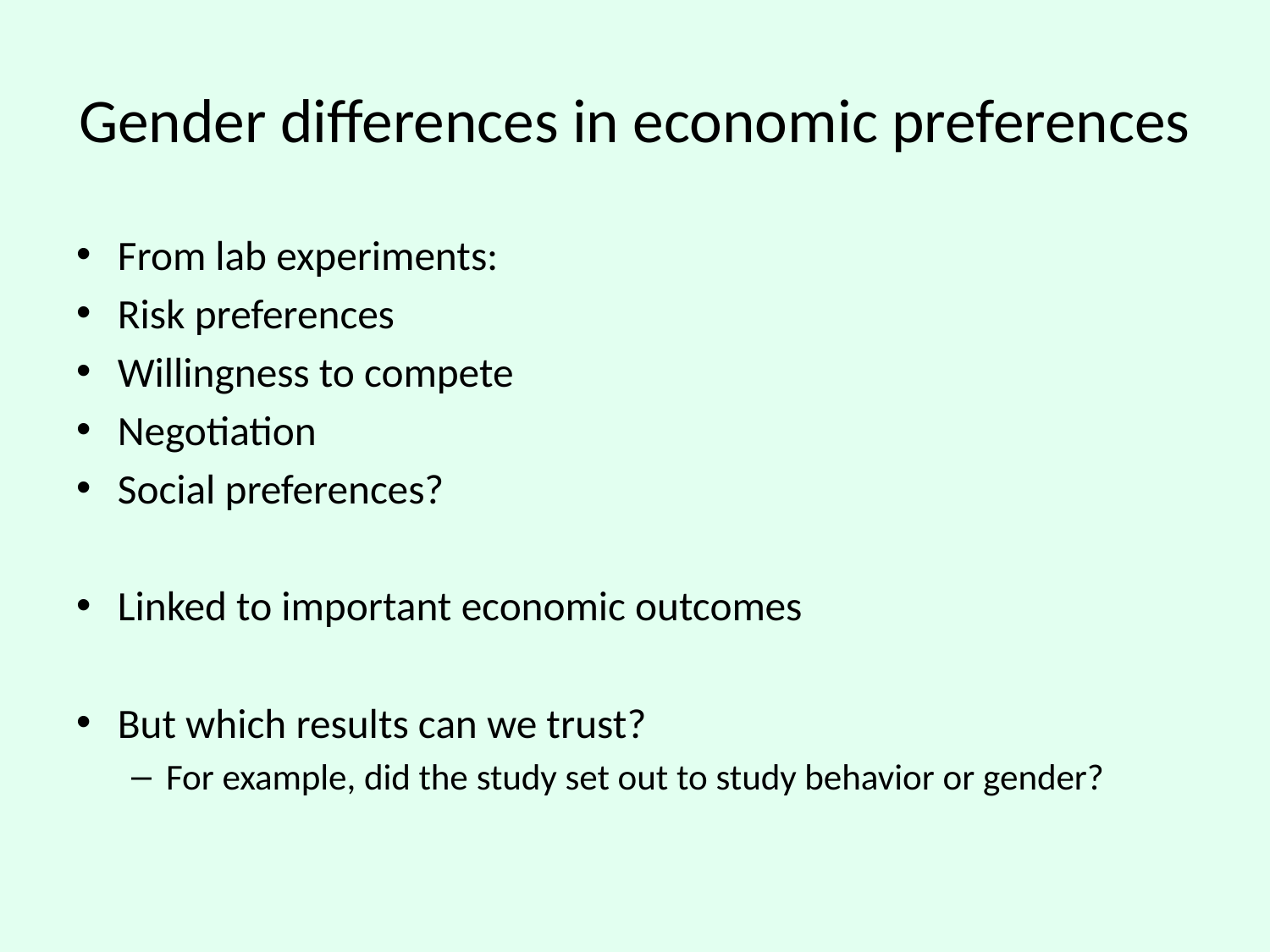

# Gender differences in economic preferences
From lab experiments:
Risk preferences
Willingness to compete
Negotiation
Social preferences?

Linked to important economic outcomes

But which results can we trust?
For example, did the study set out to study behavior or gender?